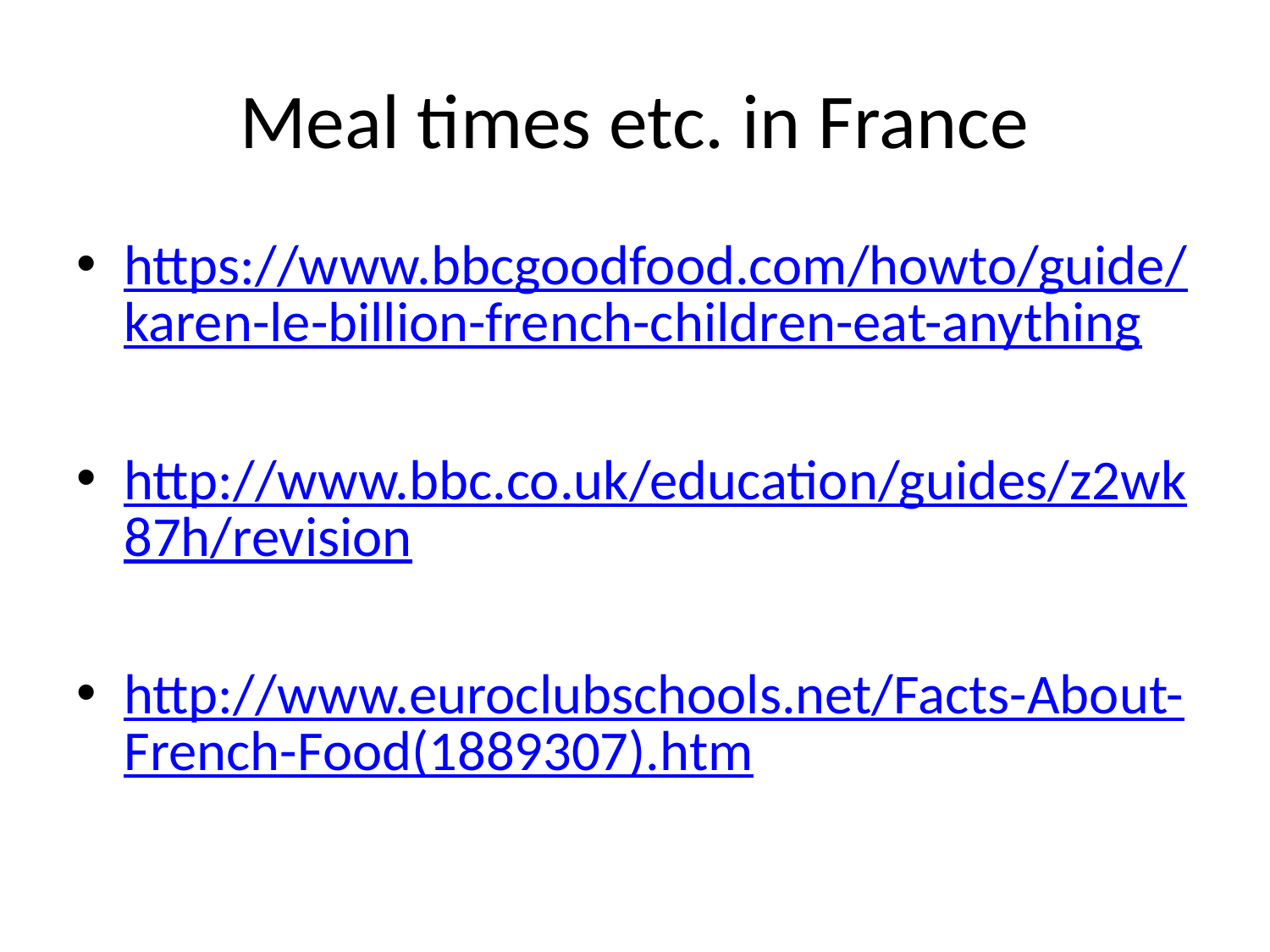

# Meal times etc. in France
https://www.bbcgoodfood.com/howto/guide/karen-le-billion-french-children-eat-anything

http://www.bbc.co.uk/education/guides/z2wk87h/revision

http://www.euroclubschools.net/Facts-About-French-Food(1889307).htm